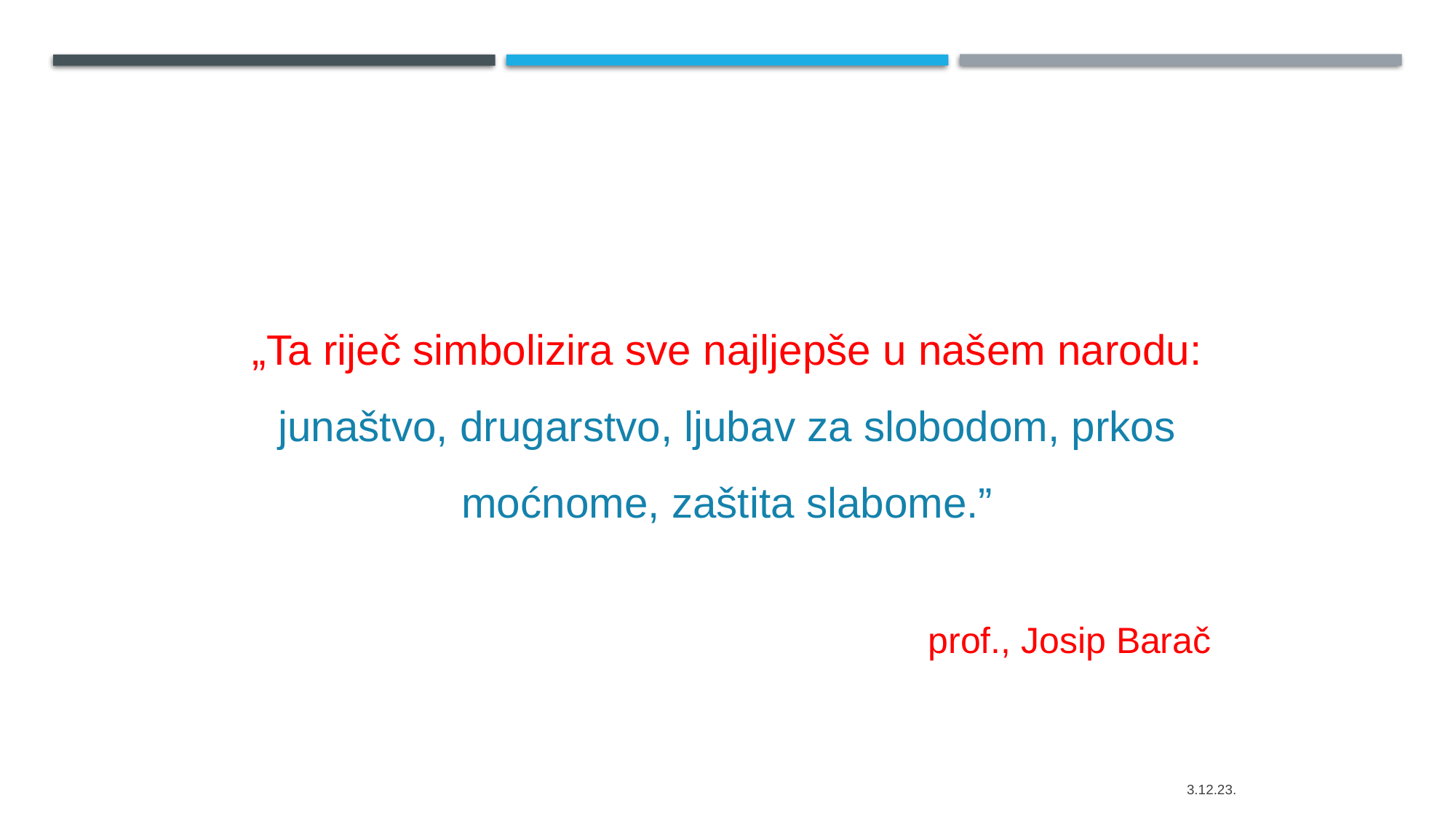

„Ta riječ simbolizira sve najljepše u našem narodu: junaštvo, drugarstvo, ljubav za slobodom, prkos moćnome, zaštita slabome.”
prof., Josip Barač
3.12.23.